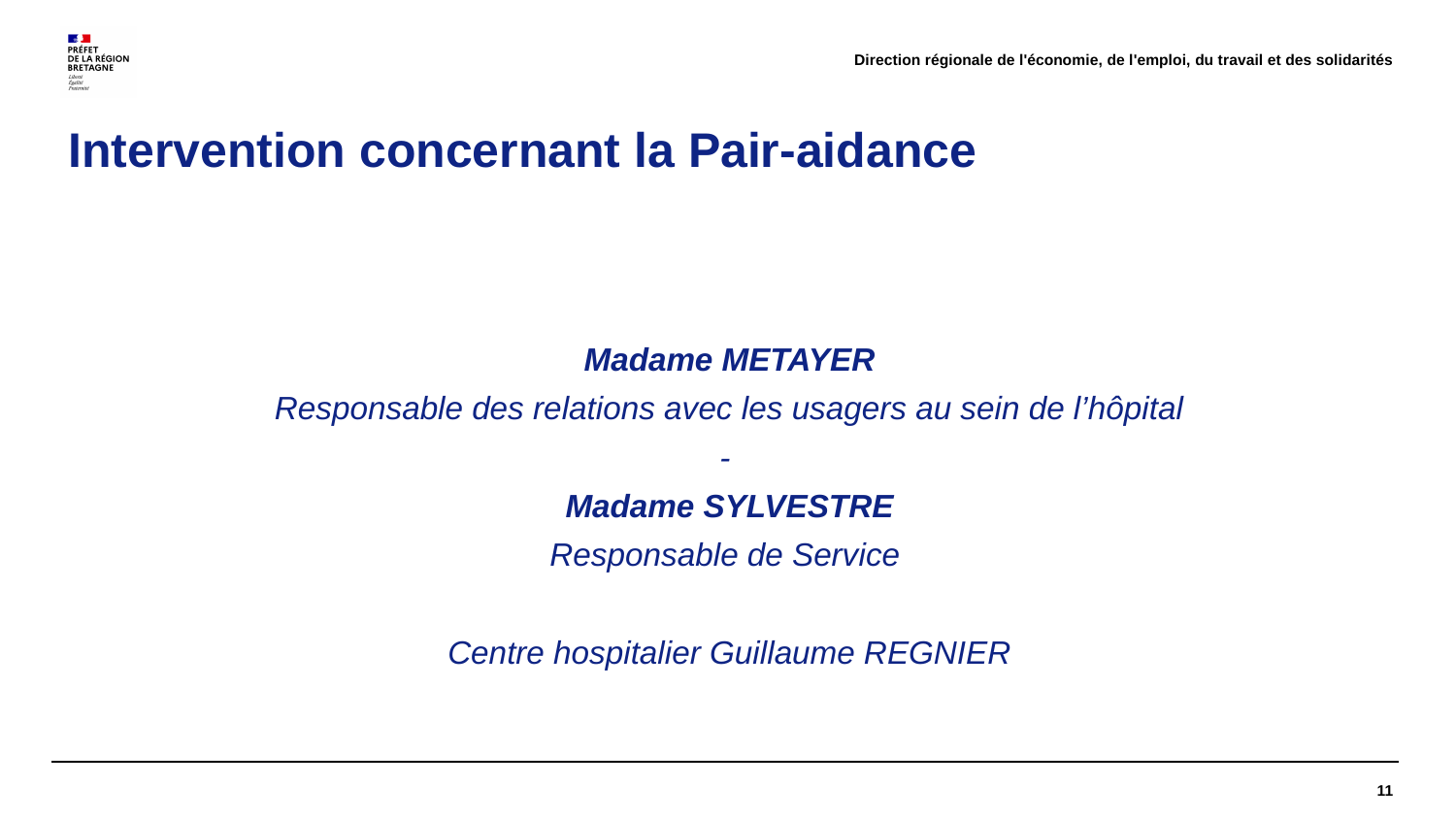

Direction régionale de l'économie, de l'emploi, du travail et des solidarités
# Intervention concernant la Pair-aidance

Madame METAYER
Responsable des relations avec les usagers au sein de l’hôpital
-
Madame SYLVESTRE
Responsable de Service

Centre hospitalier Guillaume REGNIER
11